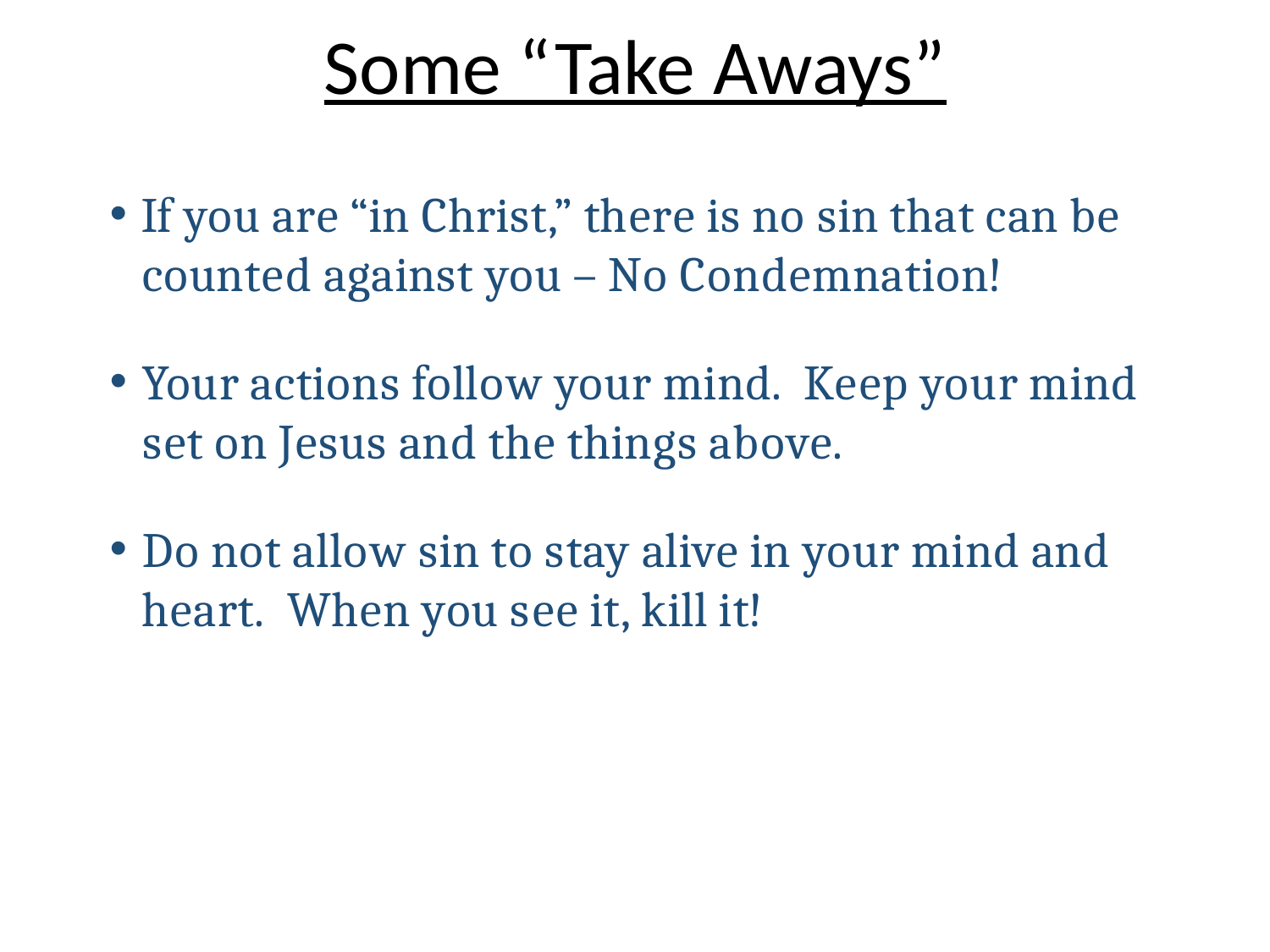

# Some “Take Aways”
If you are “in Christ,” there is no sin that can be counted against you – No Condemnation!
Your actions follow your mind.  Keep your mind set on Jesus and the things above.
Do not allow sin to stay alive in your mind and heart.  When you see it, kill it!